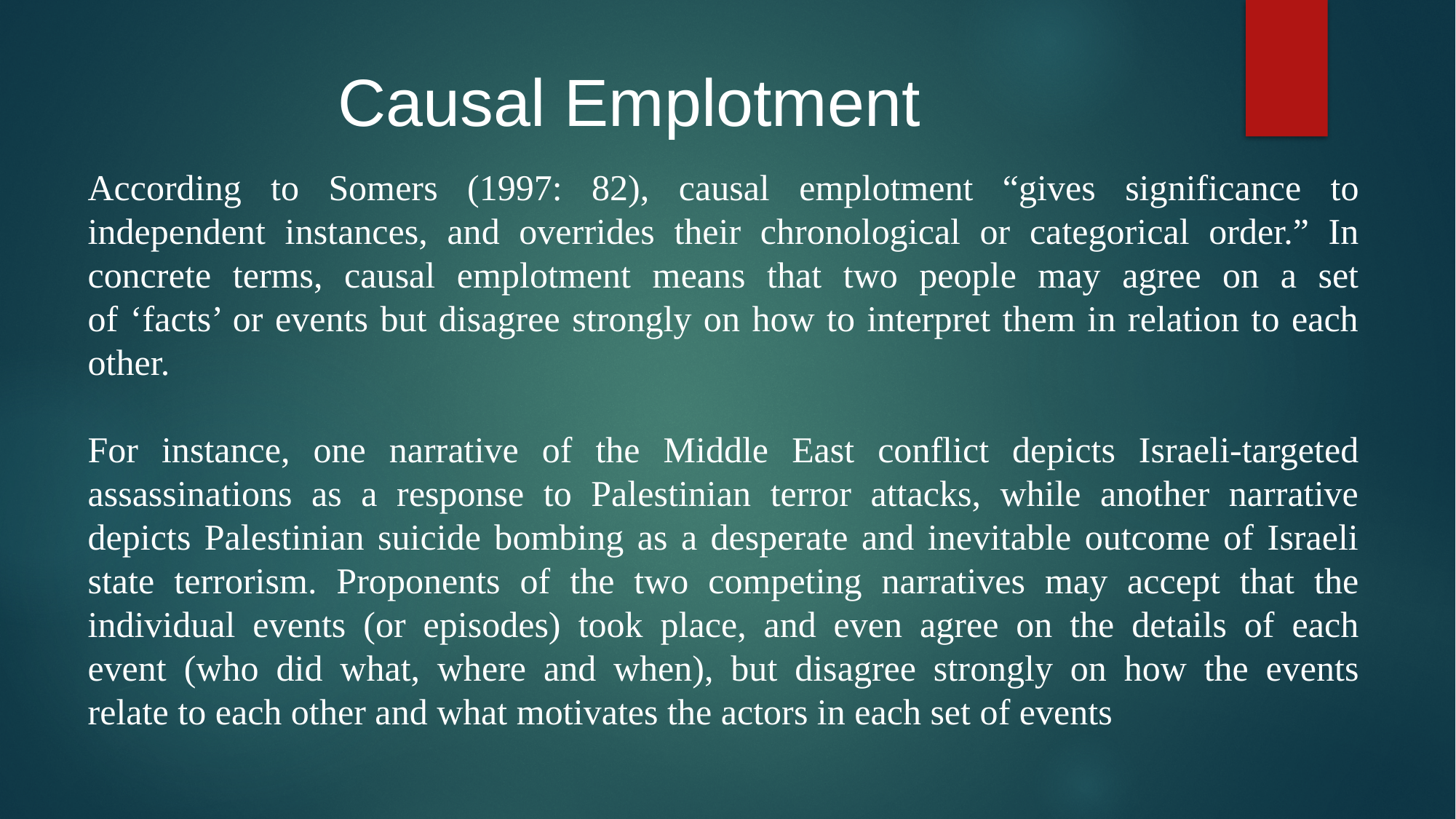

# Causal Emplotment
According to Somers (1997: 82), causal emplotment “gives significance to independent instances, and overrides their chronological or categorical order.” In concrete terms, causal emplotment means that two people may agree on a set
of ‘facts’ or events but disagree strongly on how to interpret them in relation to each
other.
For instance, one narrative of the Middle East conflict depicts Israeli-targeted
assassinations as a response to Palestinian terror attacks, while another narrative
depicts Palestinian suicide bombing as a desperate and inevitable outcome of Israeli
state terrorism. Proponents of the two competing narratives may accept that the
individual events (or episodes) took place, and even agree on the details of each
event (who did what, where and when), but disagree strongly on how the events
relate to each other and what motivates the actors in each set of events